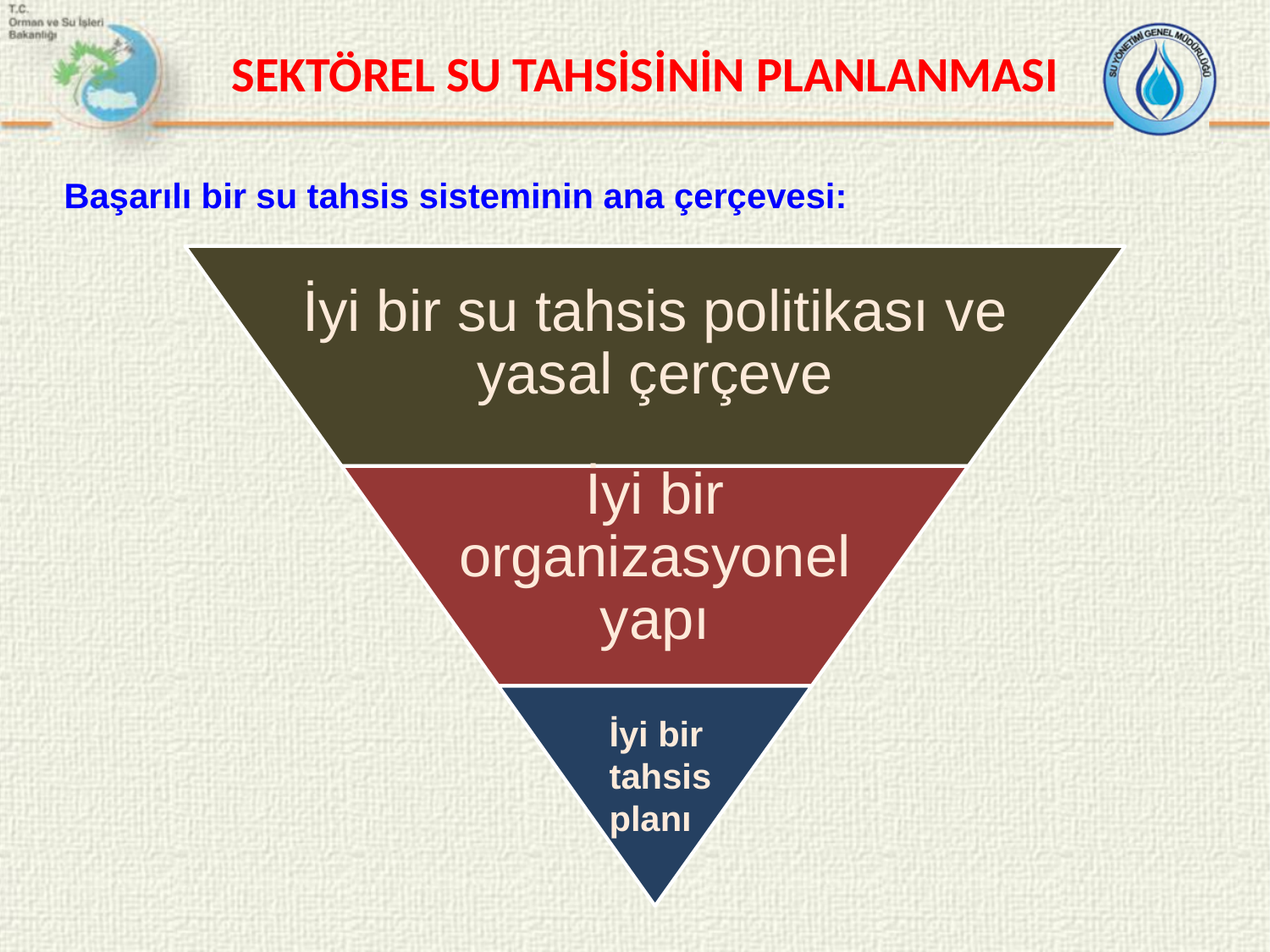

# SEKTÖREL SU TAHSİSİNİN PLANLANMASI
	Başarılı bir su tahsis sisteminin ana çerçevesi:

İyi bir su tahsis politikası ve yasal çerçeve
İyi bir organizasyonel yapı

İyi bir tahsis planı